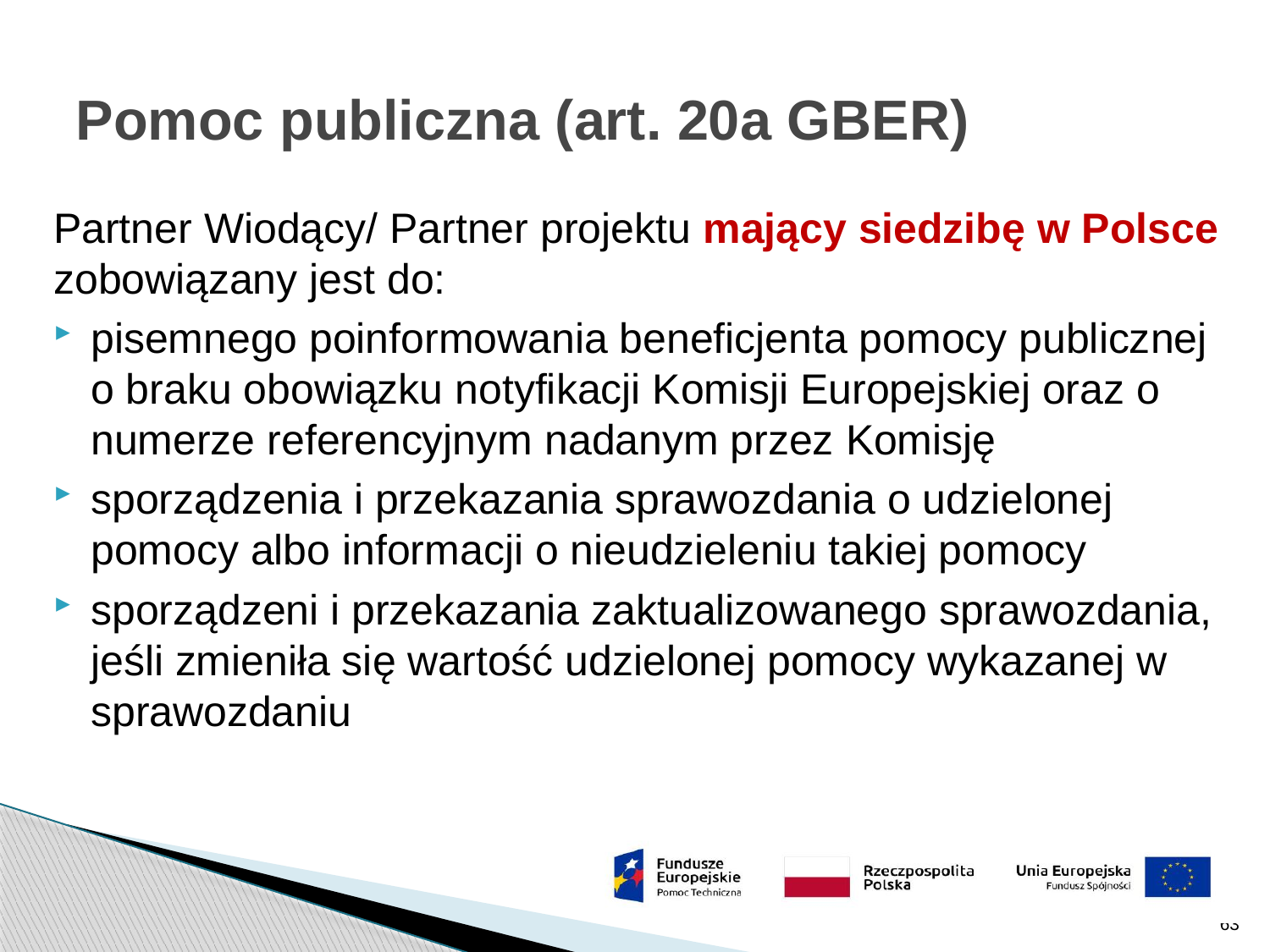

# Pomoc publiczna (art. 20a GBER)
Partner Wiodący/ Partner projektu mający siedzibę w Polsce zobowiązany jest do:
pisemnego poinformowania beneficjenta pomocy publicznej o braku obowiązku notyfikacji Komisji Europejskiej oraz o numerze referencyjnym nadanym przez Komisję
sporządzenia i przekazania sprawozdania o udzielonej pomocy albo informacji o nieudzieleniu takiej pomocy
sporządzeni i przekazania zaktualizowanego sprawozdania, jeśli zmieniła się wartość udzielonej pomocy wykazanej w sprawozdaniu
63